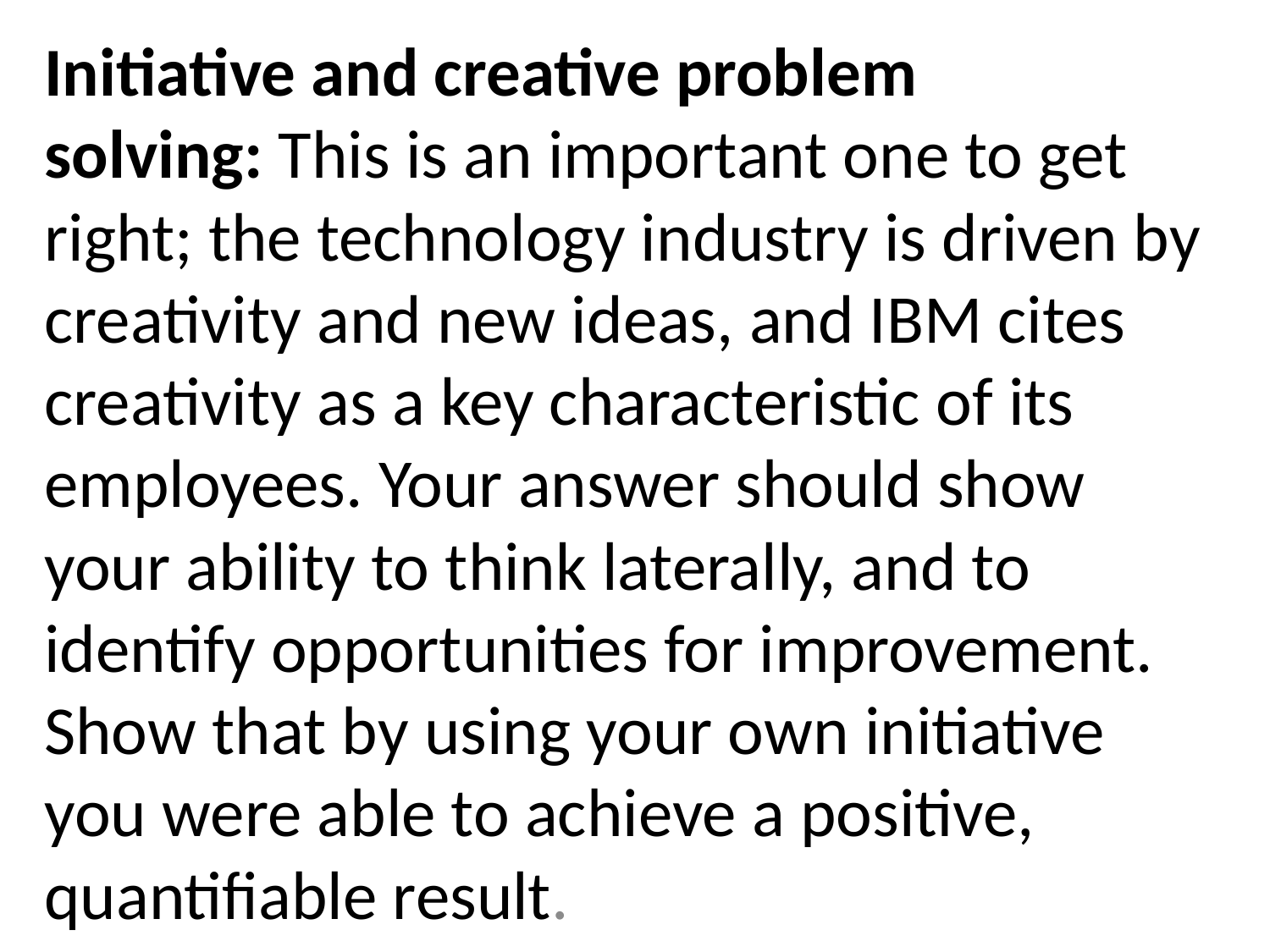

Initiative and creative problem solving: This is an important one to get right; the technology industry is driven by creativity and new ideas, and IBM cites creativity as a key characteristic of its employees. Your answer should show your ability to think laterally, and to identify opportunities for improvement. Show that by using your own initiative you were able to achieve a positive, quantifiable result.